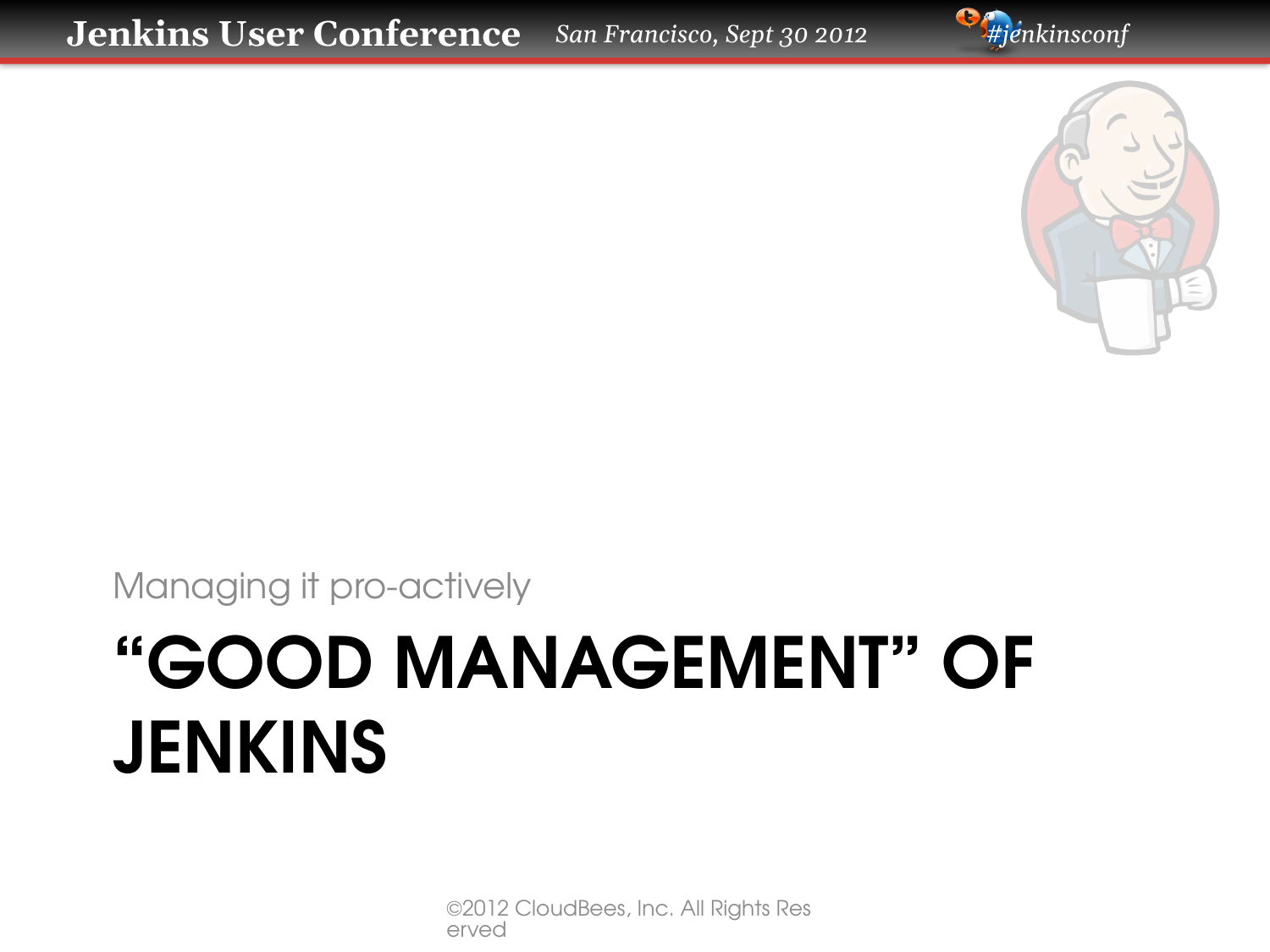

Managing it pro-actively
# “Good Management” of Jenkins
©2012 CloudBees, Inc. All Rights Reserved